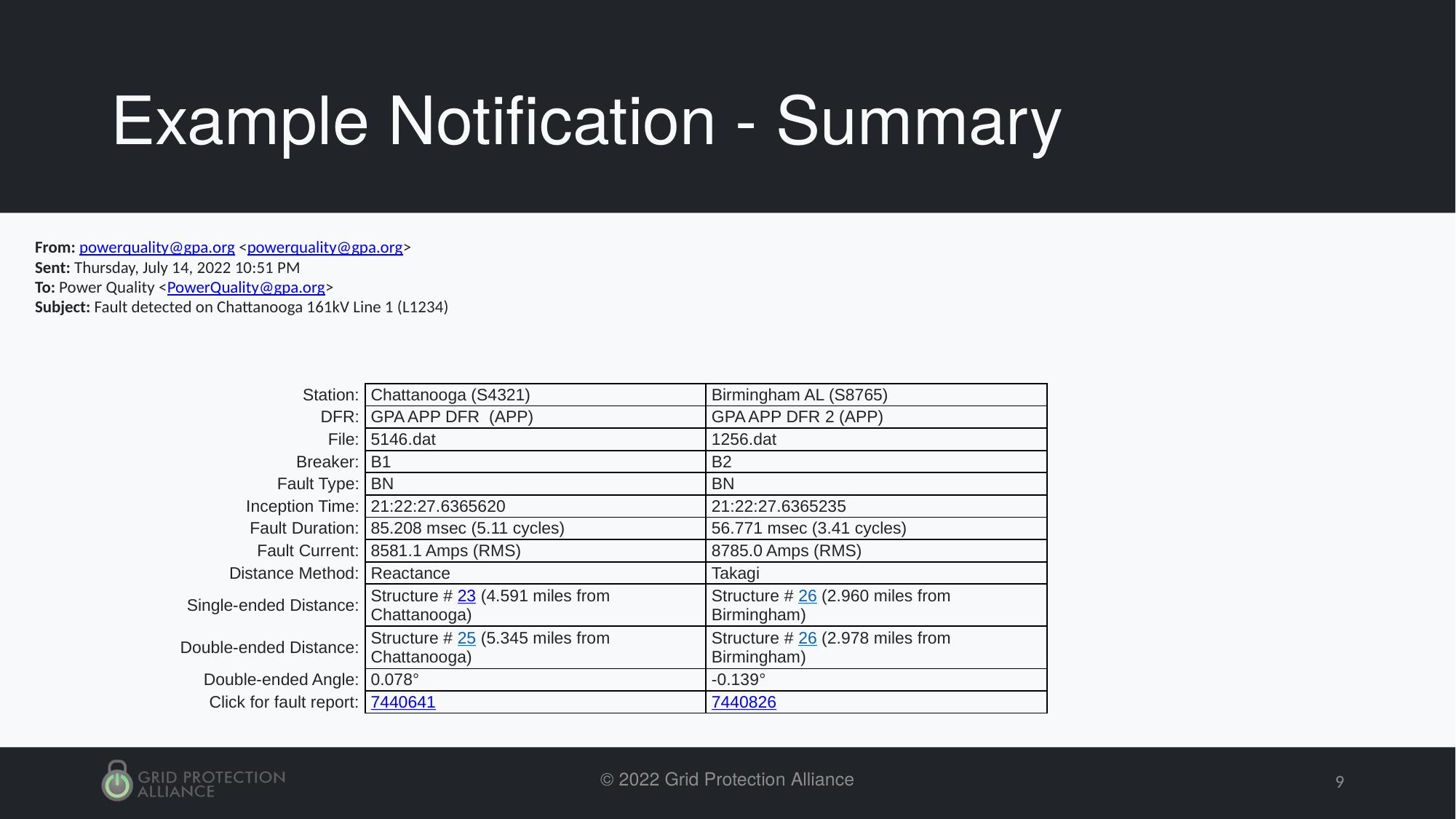

# Example Notification - Summary
From: powerquality@gpa.org <powerquality@gpa.org>
Sent: Thursday, July 14, 2022 10:51 PM
To: Power Quality <PowerQuality@gpa.org>
Subject: Fault detected on Chattanooga 161kV Line 1 (L1234)

| Station: | Chattanooga (S4321) | Birmingham AL (S8765) |
| --- | --- | --- |
| DFR: | GPA APP DFR (APP) | GPA APP DFR 2 (APP) |
| File: | 5146.dat | 1256.dat |
| Breaker: | B1 | B2 |
| Fault Type: | BN | BN |
| Inception Time: | 21:22:27.6365620 | 21:22:27.6365235 |
| Fault Duration: | 85.208 msec (5.11 cycles) | 56.771 msec (3.41 cycles) |
| Fault Current: | 8581.1 Amps (RMS) | 8785.0 Amps (RMS) |
| Distance Method: | Reactance | Takagi |
| Single-ended Distance: | Structure # 23 (4.591 miles from Chattanooga) | Structure # 26 (2.960 miles from Birmingham) |
| Double-ended Distance: | Structure # 25 (5.345 miles from Chattanooga) | Structure # 26 (2.978 miles from Birmingham) |
| Double-ended Angle: | 0.078° | -0.139° |
| Click for fault report: | 7440641 | 7440826 |
© 2022 Grid Protection Alliance
9